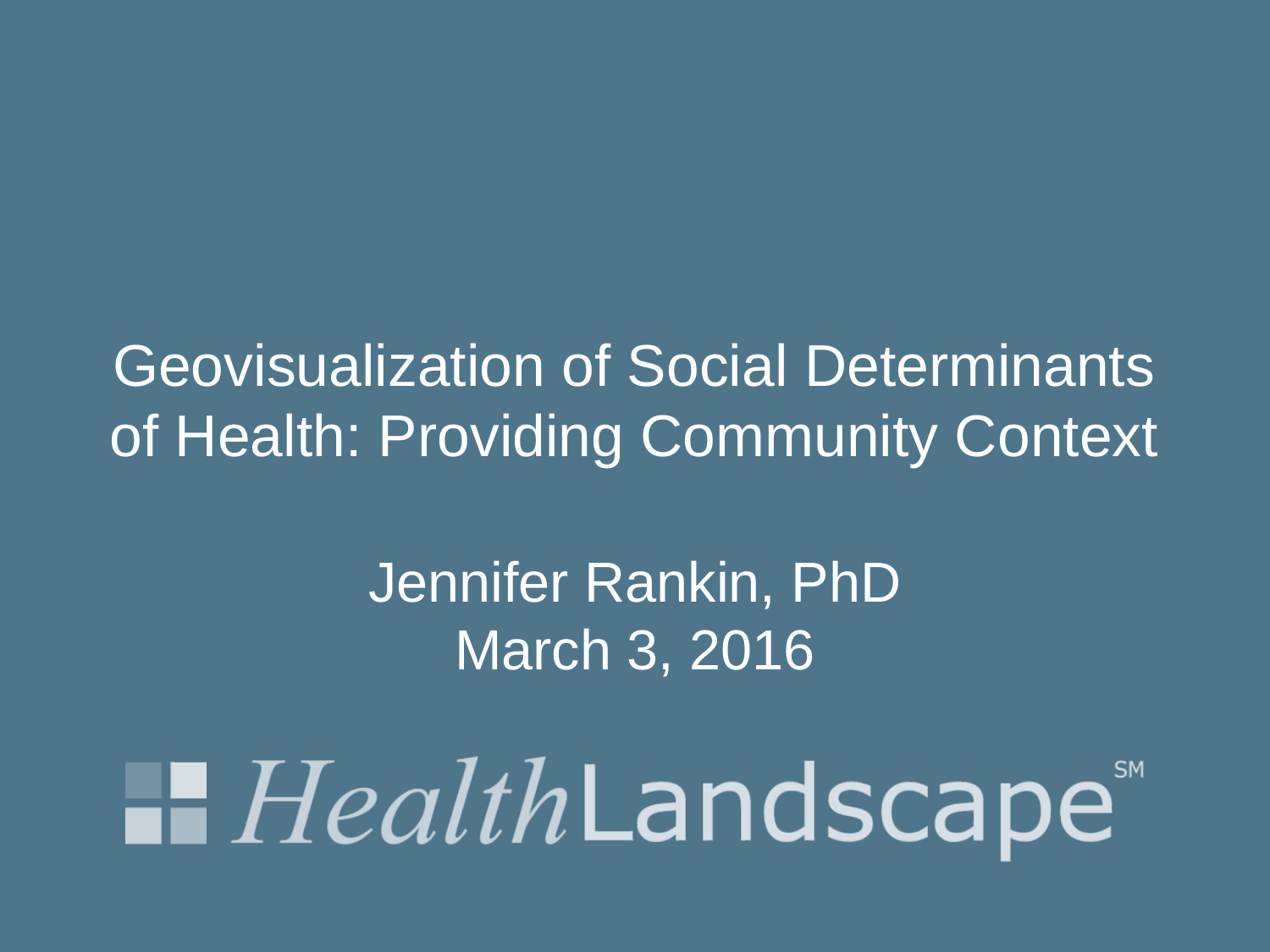

# Geovisualization of Social Determinants of Health: Providing Community Context
Jennifer Rankin, PhD
March 3, 2016